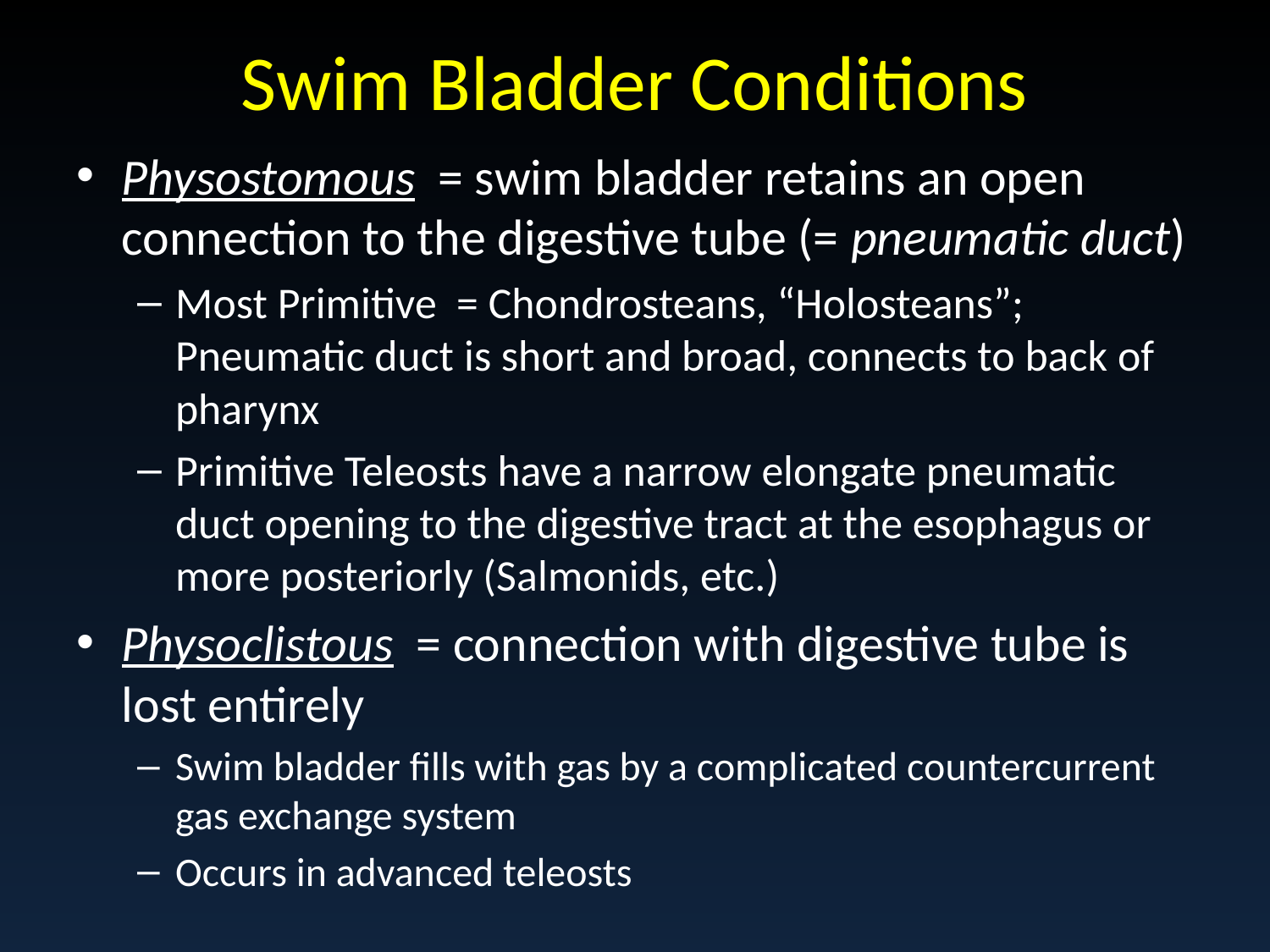

# Swim Bladder Conditions
Physostomous  = swim bladder retains an open connection to the digestive tube (= pneumatic duct)
Most Primitive  = Chondrosteans, “Holosteans”; Pneumatic duct is short and broad, connects to back of pharynx
Primitive Teleosts have a narrow elongate pneumatic duct opening to the digestive tract at the esophagus or more posteriorly (Salmonids, etc.)
Physoclistous  = connection with digestive tube is lost entirely
Swim bladder fills with gas by a complicated countercurrent gas exchange system
Occurs in advanced teleosts